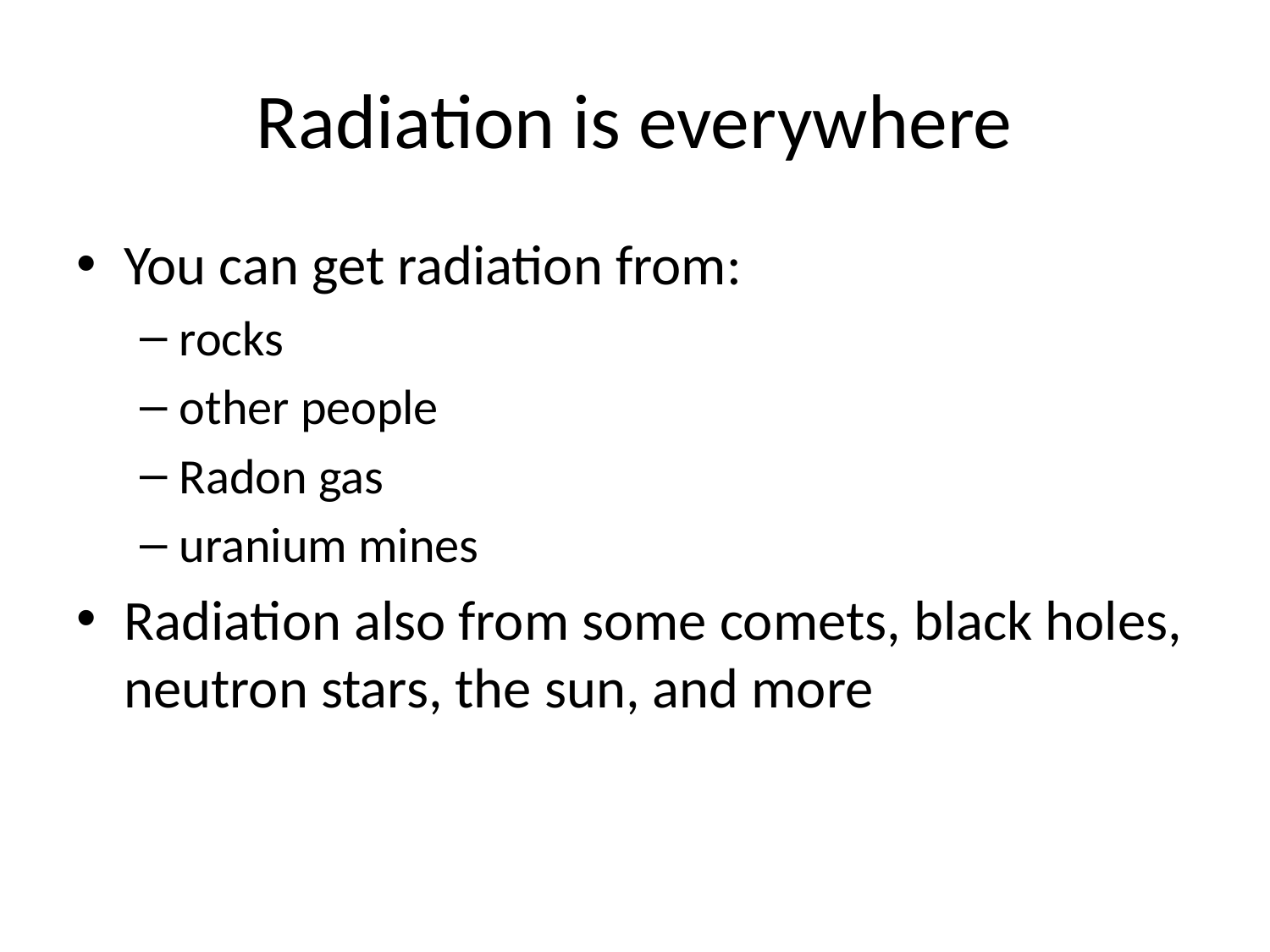

# Radiation is everywhere
You can get radiation from:
rocks
other people
Radon gas
uranium mines
Radiation also from some comets, black holes, neutron stars, the sun, and more